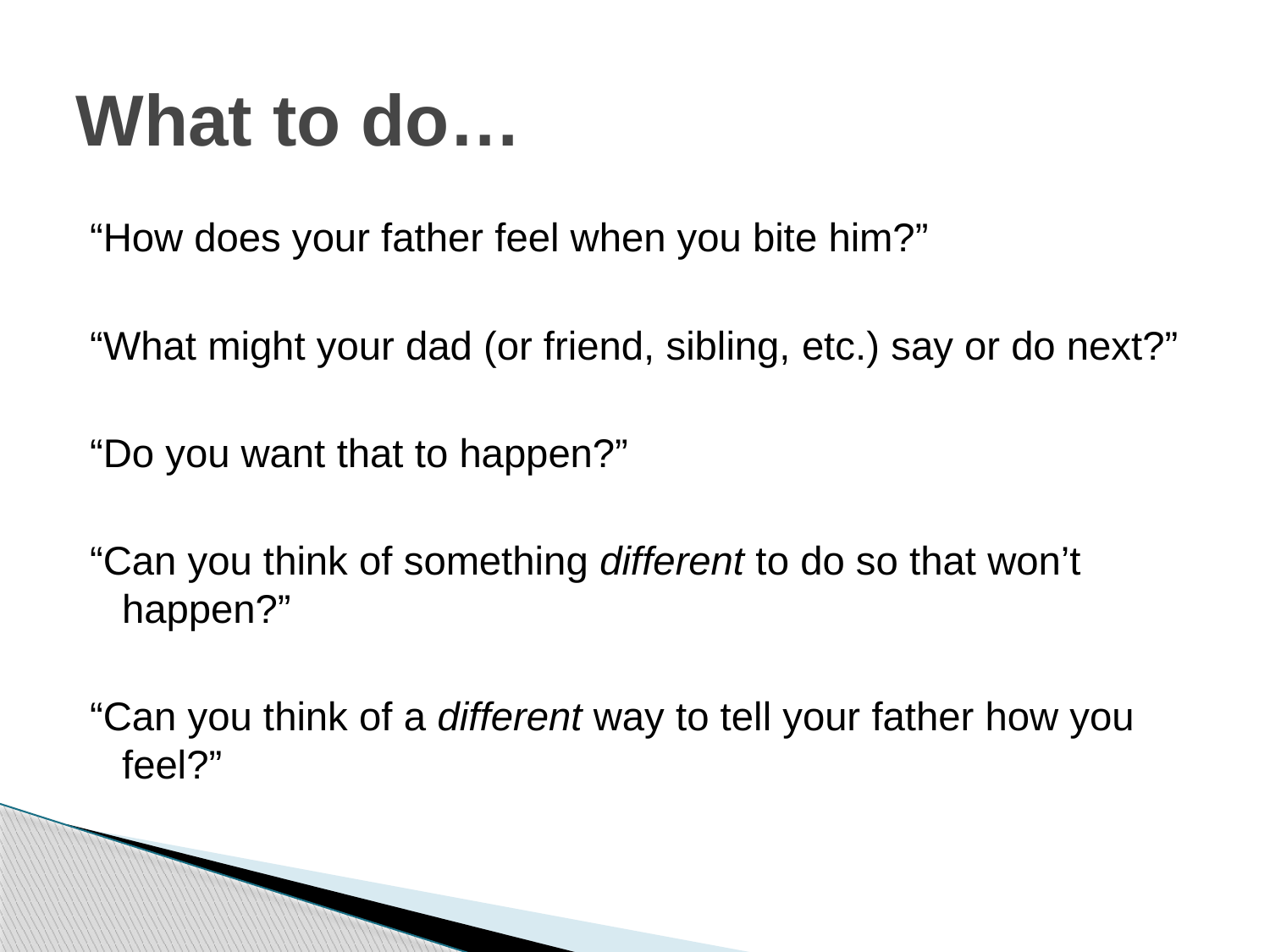

# What to do…
“How does your father feel when you bite him?”

“What might your dad (or friend, sibling, etc.) say or do next?”

“Do you want that to happen?”

“Can you think of something different to do so that won’t happen?”

“Can you think of a different way to tell your father how you feel?”